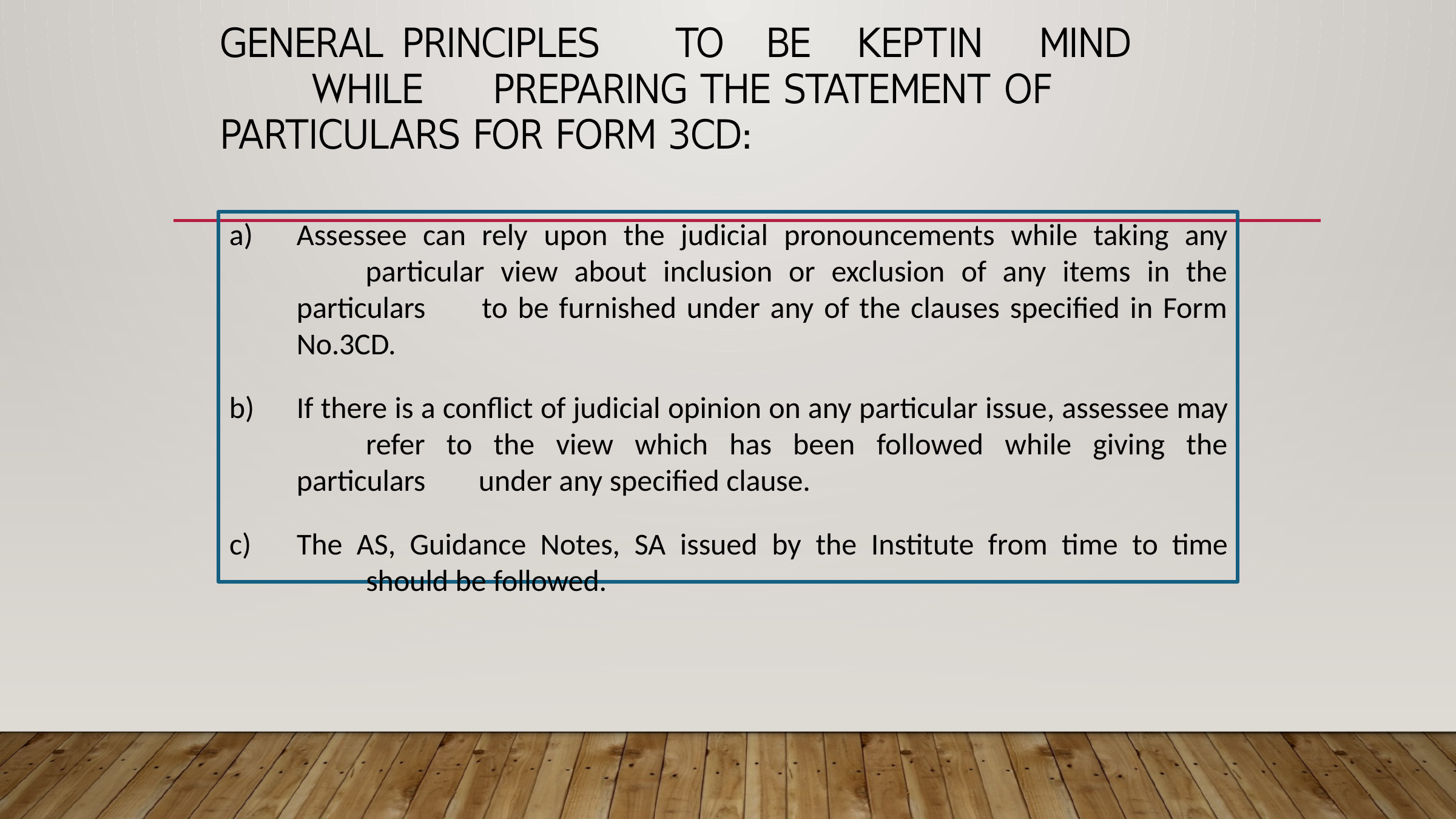

# General	principles	to	be	kept	in	mind	while	preparing the statement of particulars for Form 3CD:

Assessee  can  rely  upon  the  judicial  pronouncements  while  taking  any 	particular view about inclusion or exclusion of any items in the particulars 	to be furnished under any of the clauses specified in Form No.3CD.
If there is a conflict of judicial opinion on any particular issue, assessee may 	refer to the view which has been followed while giving the particulars 	under any specified clause.
The AS, Guidance Notes, SA issued by the Institute from time to time 	should be followed.